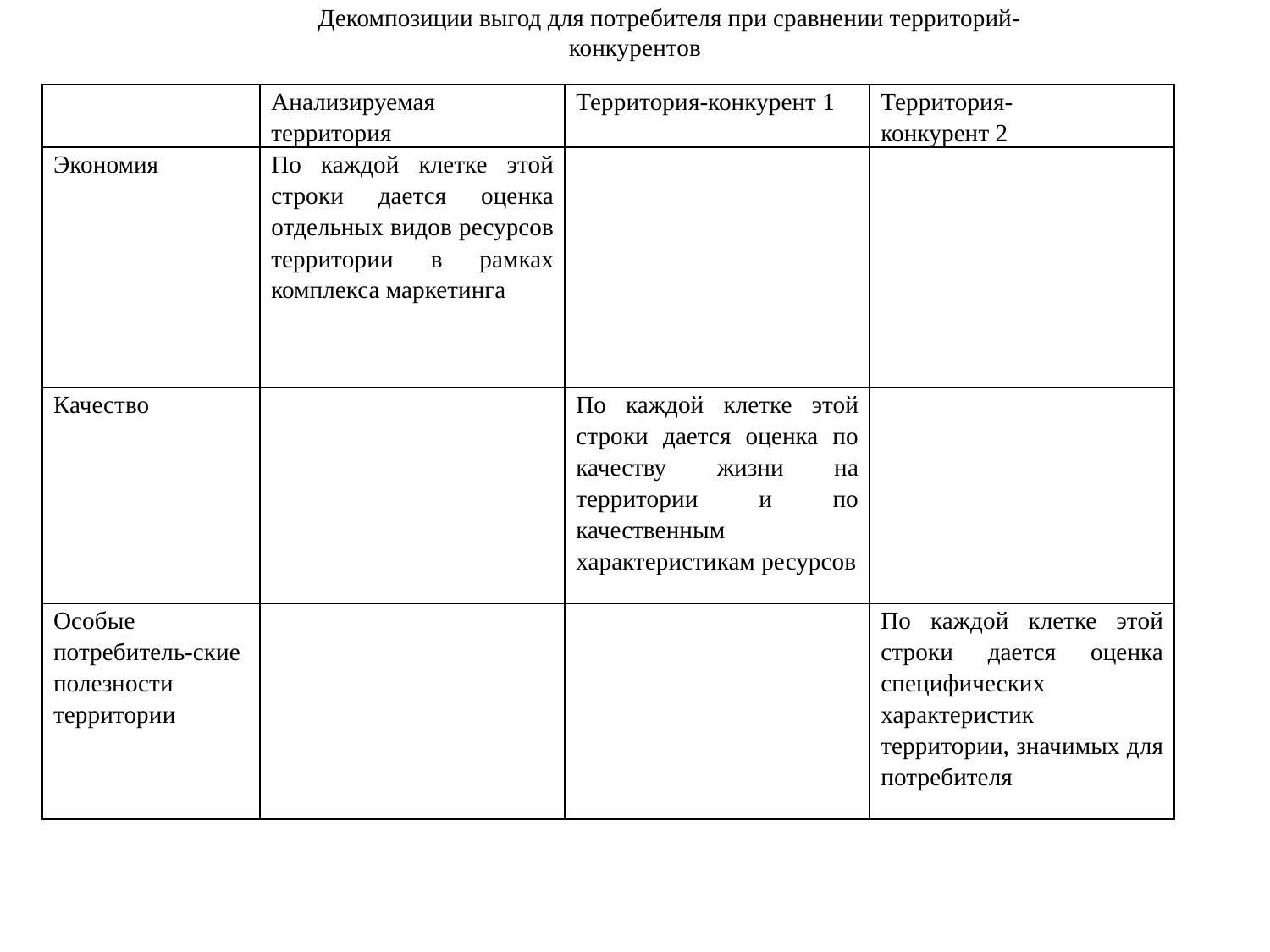

Декомпозиции выгод для потребителя при сравнении территорий-конкурентов
|  | Анализируемая территория | Территория-конкурент 1 | Территория- конкурент 2 |
| --- | --- | --- | --- |
| Экономия | По каждой клетке этой строки дается оценка отдельных видов ресурсов территории в рамках комплекса маркетинга |  |  |
| Качество |  | По каждой клетке этой строки дается оценка по качеству жизни на территории и по качественным характеристикам ресурсов |  |
| Особые потребитель-ские полезности территории |  |  | По каждой клетке этой строки дается оценка специфических характеристик территории, значимых для потребителя |